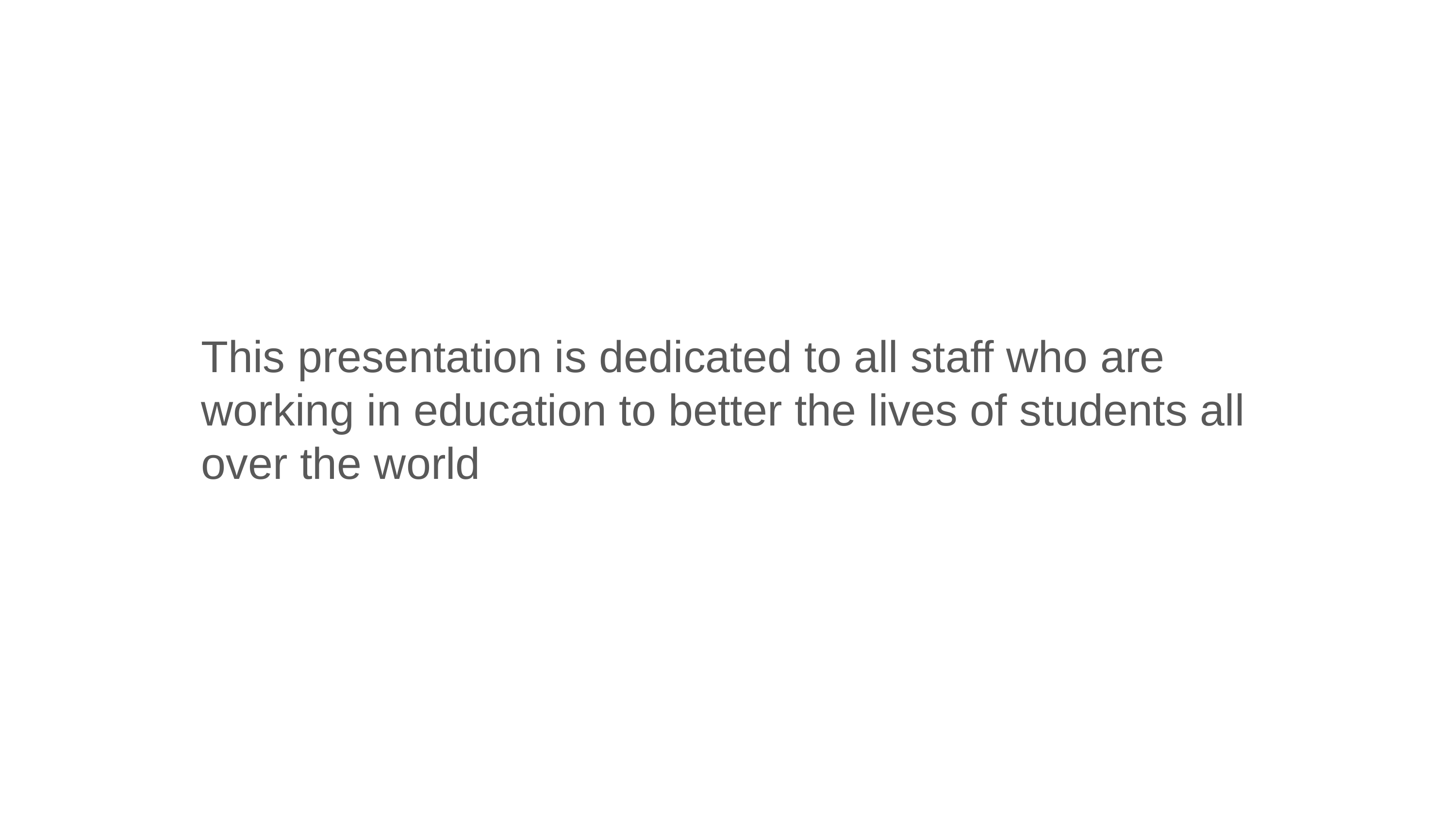

This presentation is dedicated to all staff who are working in education to better the lives of students all over the world